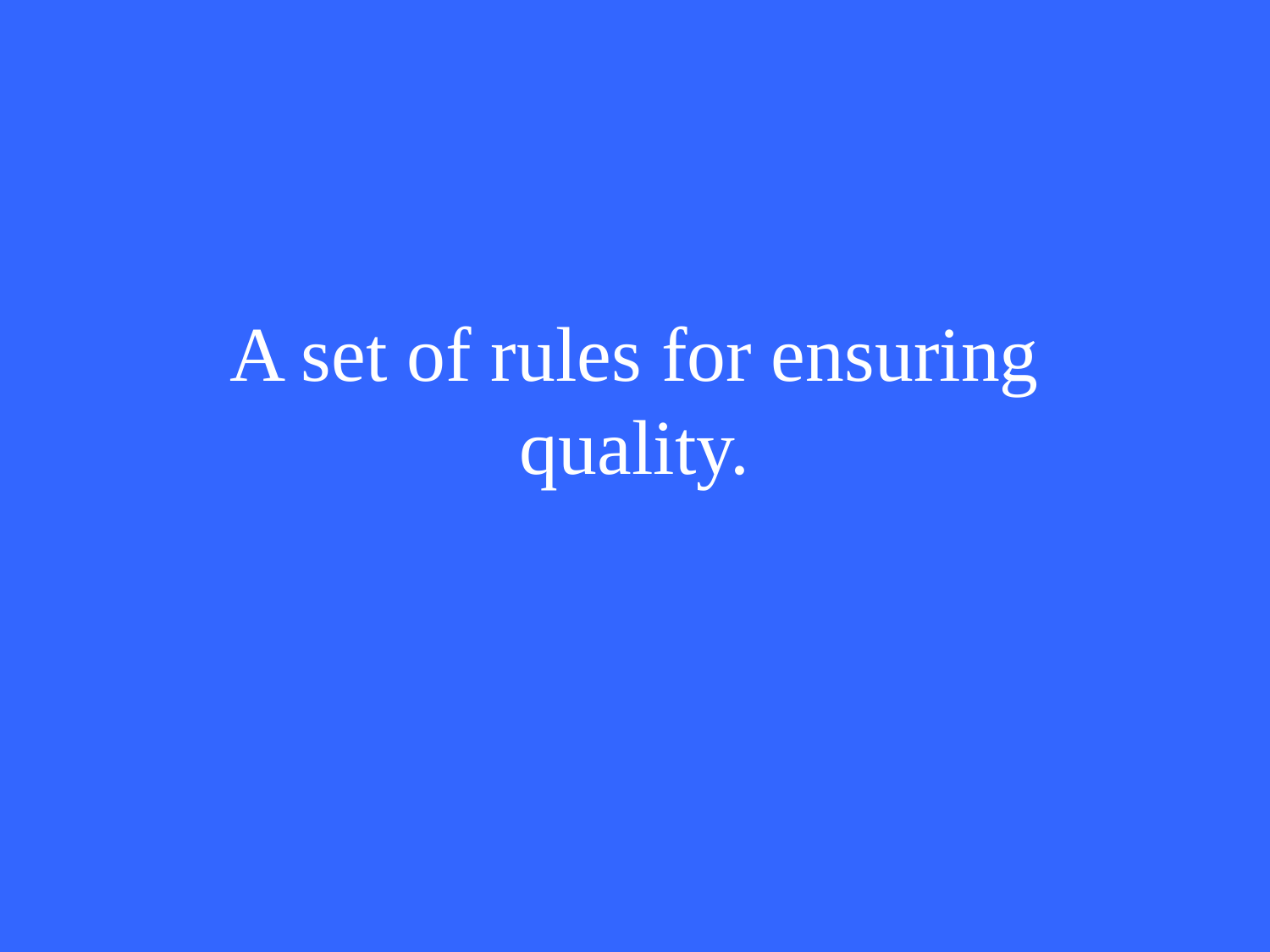

A set of rules for ensuring quality.